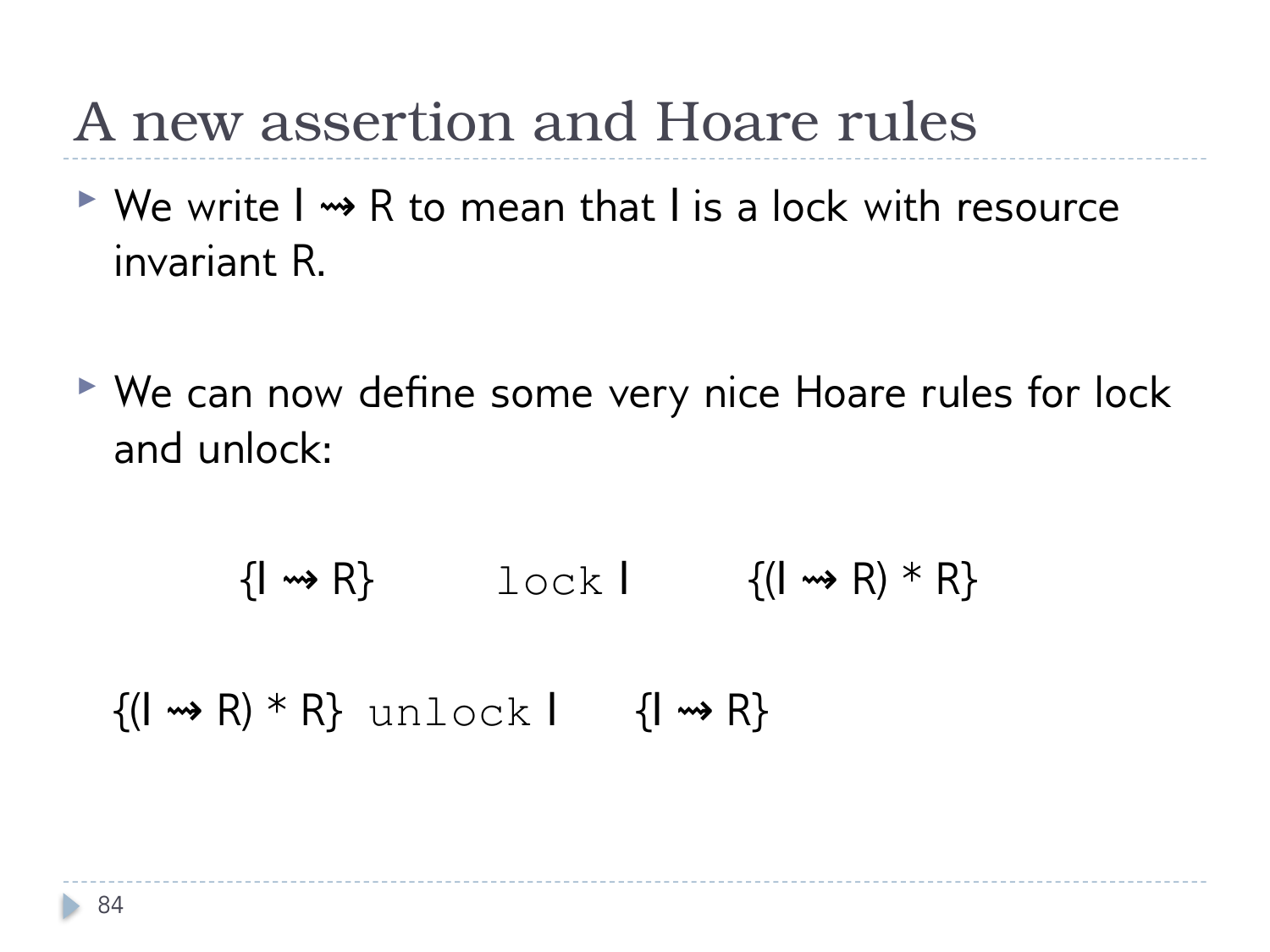

# A new assertion and Hoare rules
We write l ⇝ R to mean that l is a lock with resource invariant R.

We can now define some very nice Hoare rules for lock and unlock:

		{l ⇝ R}	lock l 	{(l ⇝ R) * R}

	{(l ⇝ R) * R}	unlock l 	 {l ⇝ R}

84